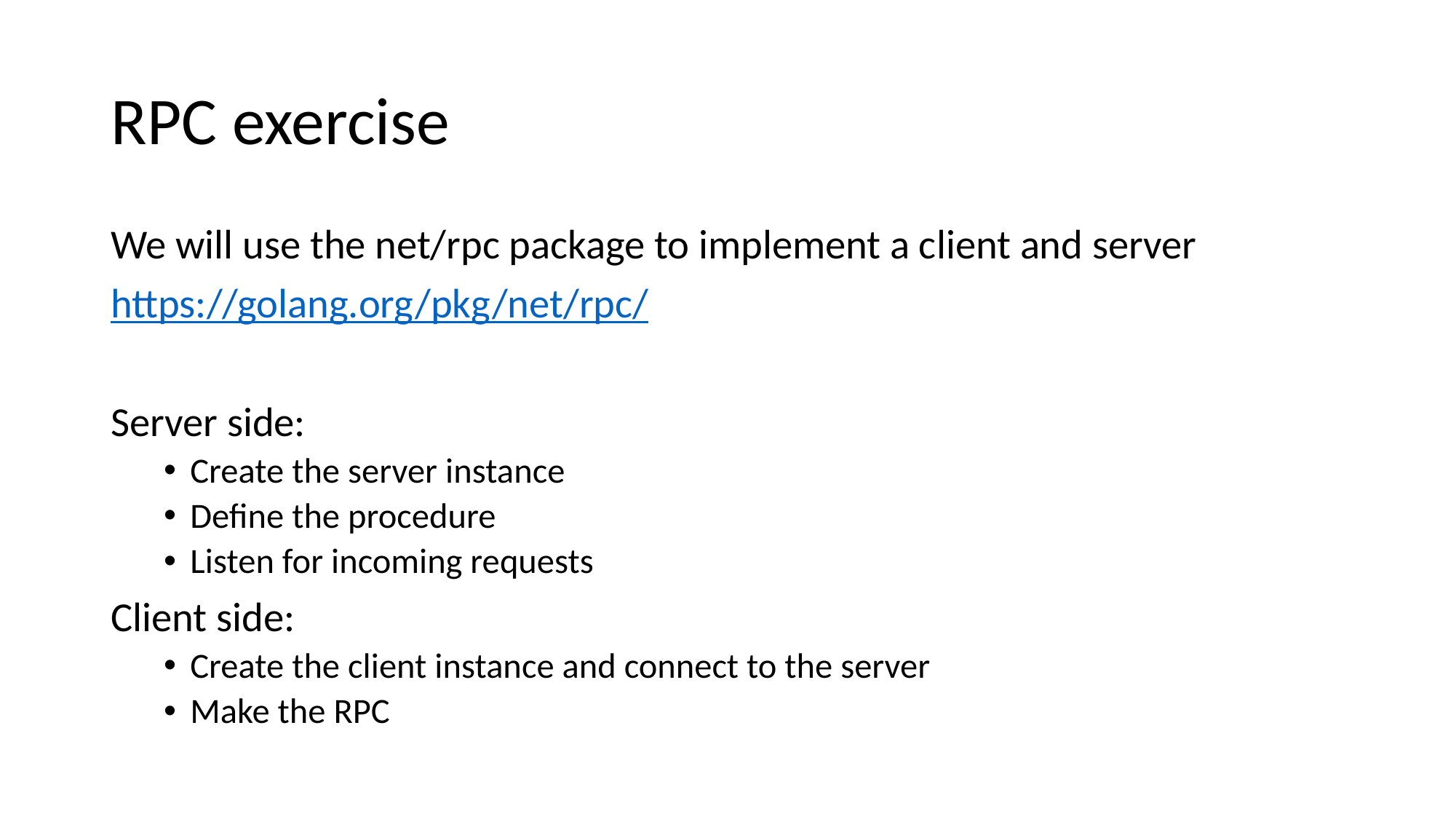

# RPC exercise
We will use the net/rpc package to implement a client and server
https://golang.org/pkg/net/rpc/

Server side:
Create the server instance
Define the procedure
Listen for incoming requests
Client side:
Create the client instance and connect to the server
Make the RPC